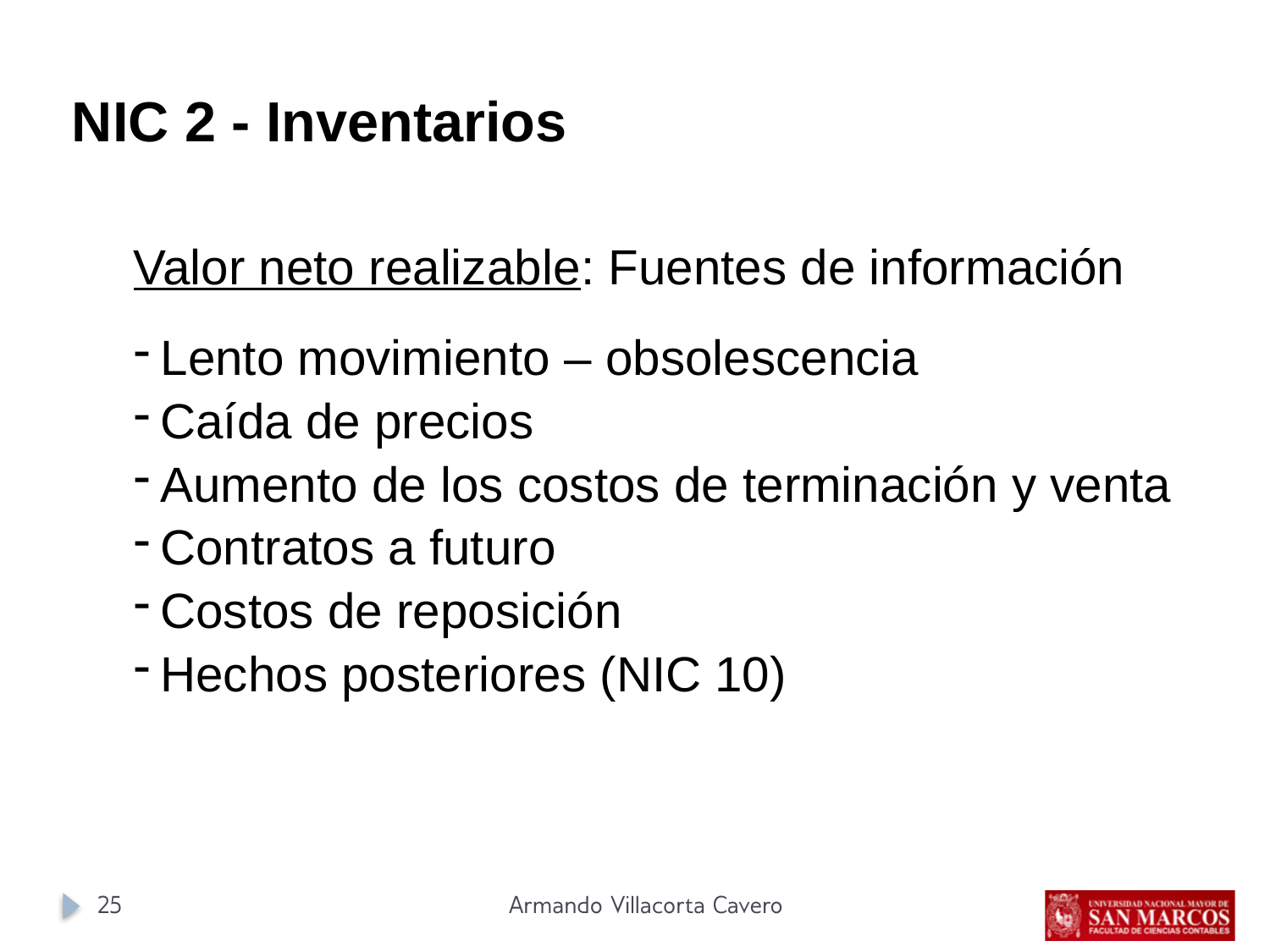

NIC 2 - Inventarios
Valor neto realizable: Fuentes de información

Lento movimiento – obsolescencia
Caída de precios
Aumento de los costos de terminación y venta
Contratos a futuro
Costos de reposición
Hechos posteriores (NIC 10)

25
Armando Villacorta Cavero